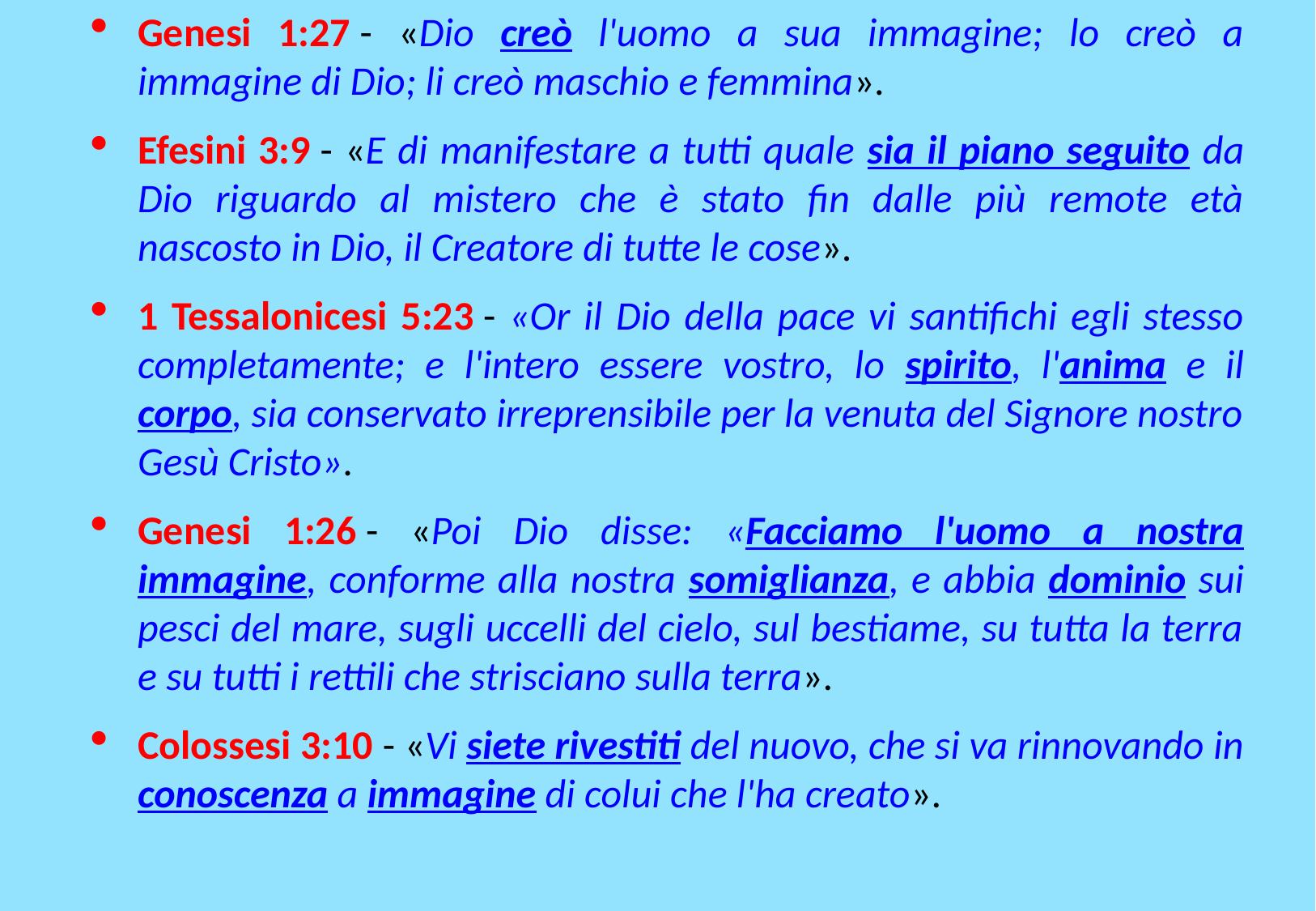

Genesi 1:27 - «Dio creò l'uomo a sua immagine; lo creò a immagine di Dio; li creò maschio e femmina».
Efesini 3:9 - «E di manifestare a tutti quale sia il piano seguito da Dio riguardo al mistero che è stato fin dalle più remote età nascosto in Dio, il Creatore di tutte le cose».
1 Tessalonicesi 5:23 - «Or il Dio della pace vi santifichi egli stesso completamente; e l'intero essere vostro, lo spirito, l'anima e il corpo, sia conservato irreprensibile per la venuta del Signore nostro Gesù Cristo».
Genesi 1:26 - «Poi Dio disse: «Facciamo l'uomo a nostra immagine, conforme alla nostra somiglianza, e abbia dominio sui pesci del mare, sugli uccelli del cielo, sul bestiame, su tutta la terra e su tutti i rettili che strisciano sulla terra».
Colossesi 3:10 - «Vi siete rivestiti del nuovo, che si va rinnovando in conoscenza a immagine di colui che l'ha creato».